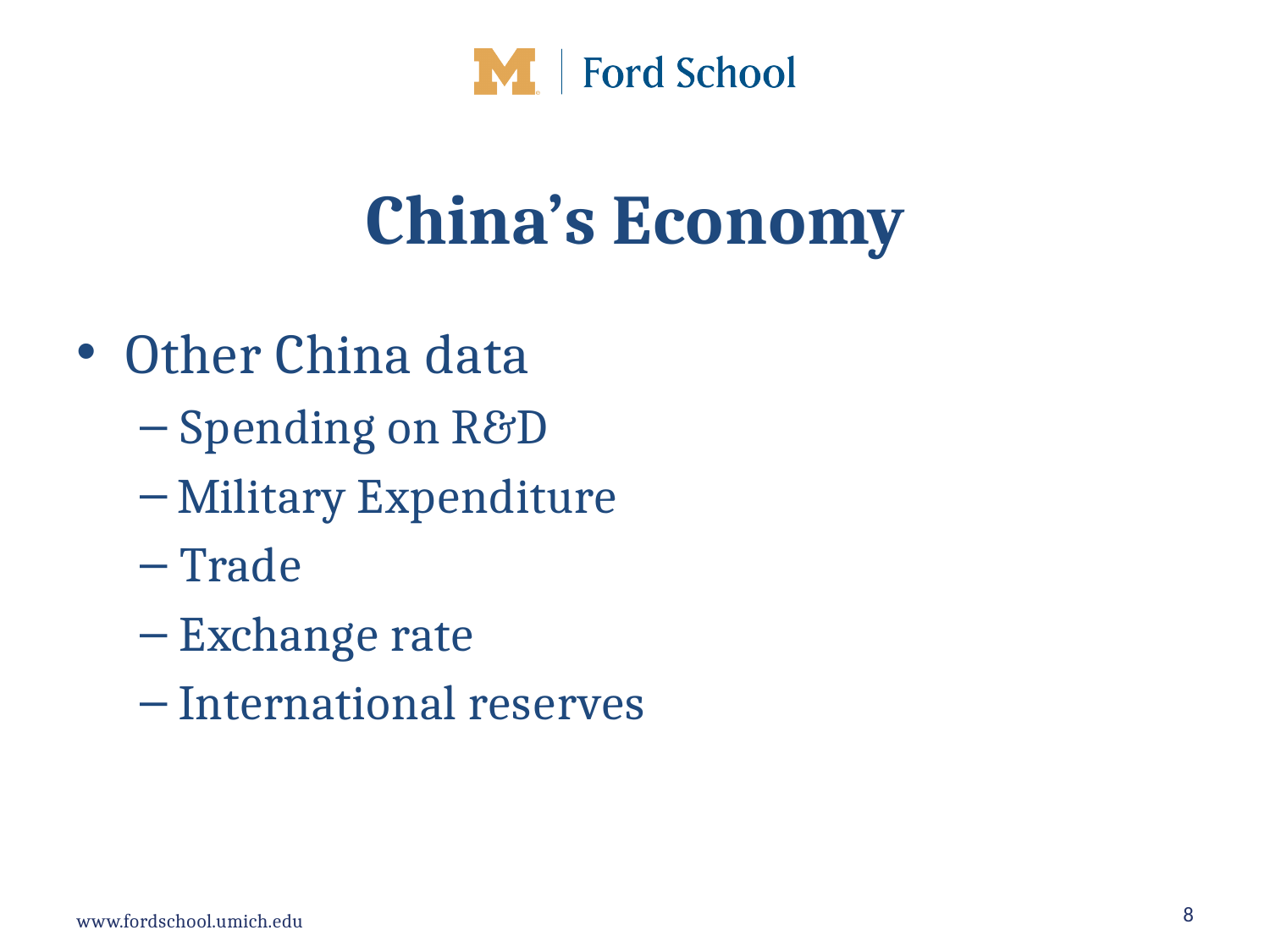

# China’s Economy
Other China data
Spending on R&D
Military Expenditure
Trade
Exchange rate
International reserves

8